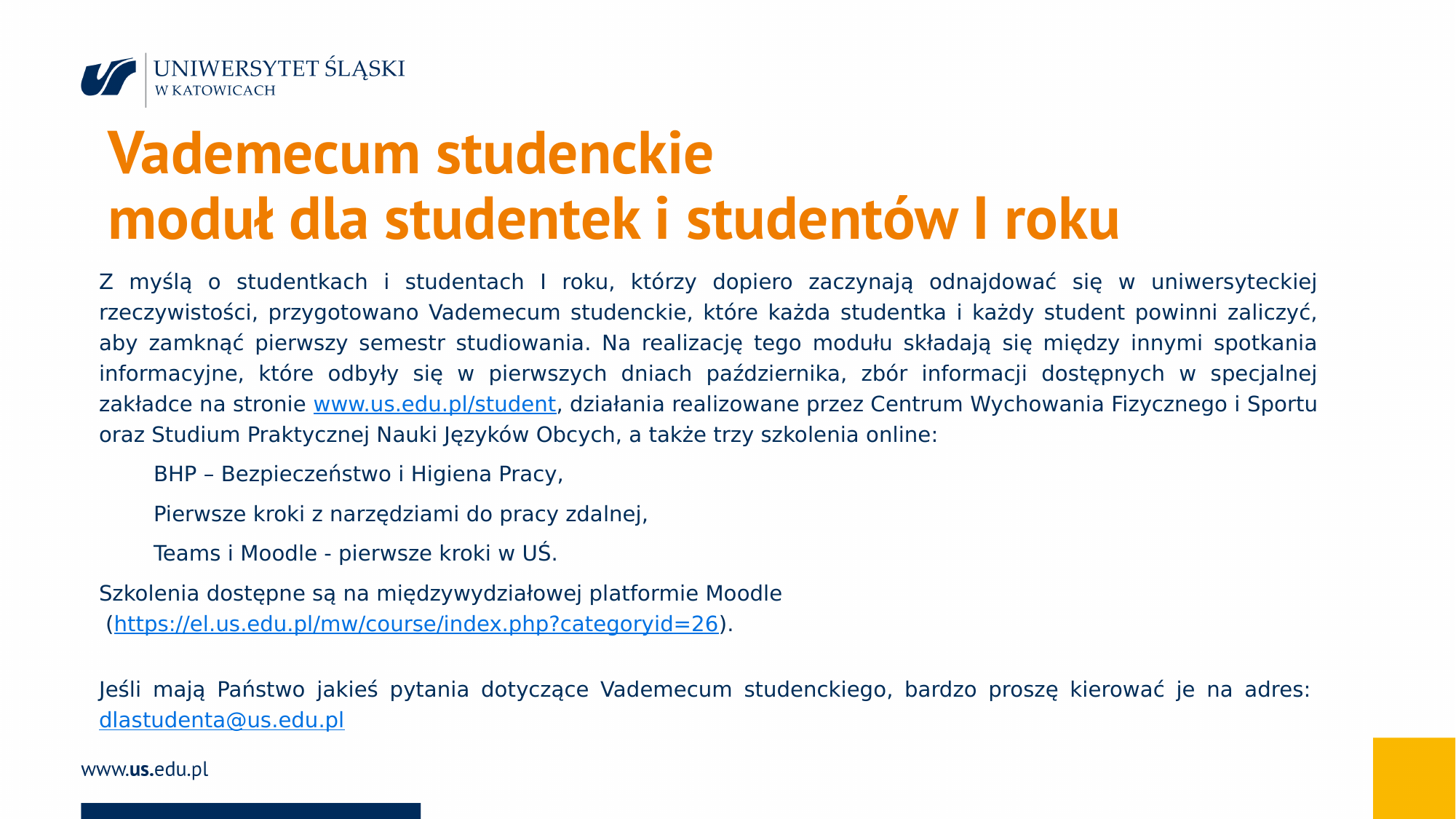

# Vademecum studenckie moduł dla studentek i studentów I roku
Z myślą o studentkach i studentach I roku, którzy dopiero zaczynają odnajdować się w uniwersyteckiej rzeczywistości, przygotowano Vademecum studenckie, które każda studentka i każdy student powinni zaliczyć, aby zamknąć pierwszy semestr studiowania. Na realizację tego modułu składają się między innymi spotkania informacyjne, które odbyły się w pierwszych dniach października, zbór informacji dostępnych w specjalnej zakładce na stronie www.us.edu.pl/student, działania realizowane przez Centrum Wychowania Fizycznego i Sportu oraz Studium Praktycznej Nauki Języków Obcych, a także trzy szkolenia online:
BHP – Bezpieczeństwo i Higiena Pracy,
Pierwsze kroki z narzędziami do pracy zdalnej,
Teams i Moodle - pierwsze kroki w UŚ.
Szkolenia dostępne są na międzywydziałowej platformie Moodle
 (https://el.us.edu.pl/mw/course/index.php?categoryid=26).

Jeśli mają Państwo jakieś pytania dotyczące Vademecum studenckiego, bardzo proszę kierować je na adres: dlastudenta@us.edu.pl